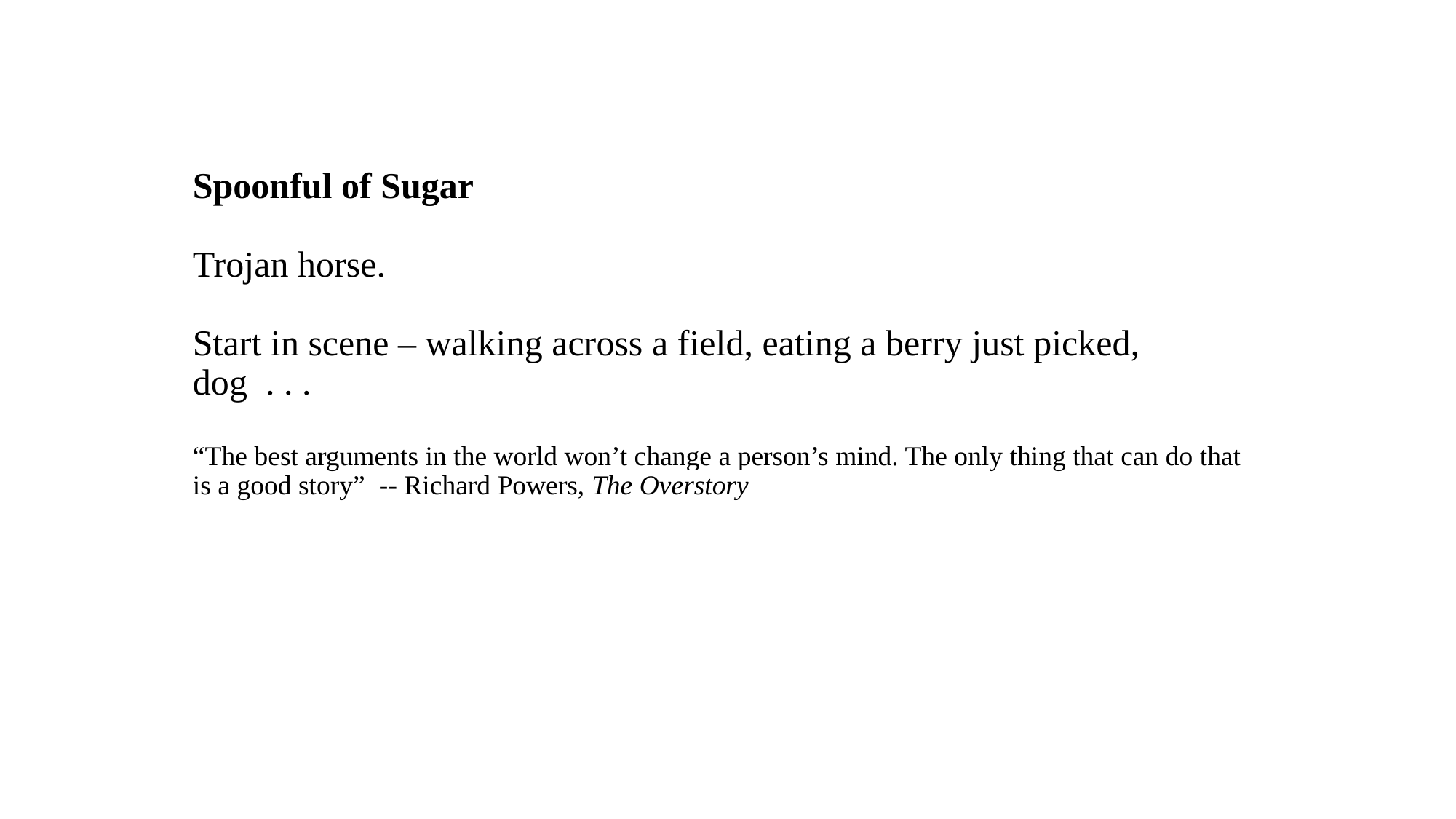

Spoonful of Sugar

Trojan horse.
Start in scene – walking across a field, eating a berry just picked, dog  . . .

“The best arguments in the world won’t change a person’s mind. The only thing that can do that is a good story”  -- Richard Powers, The Overstory